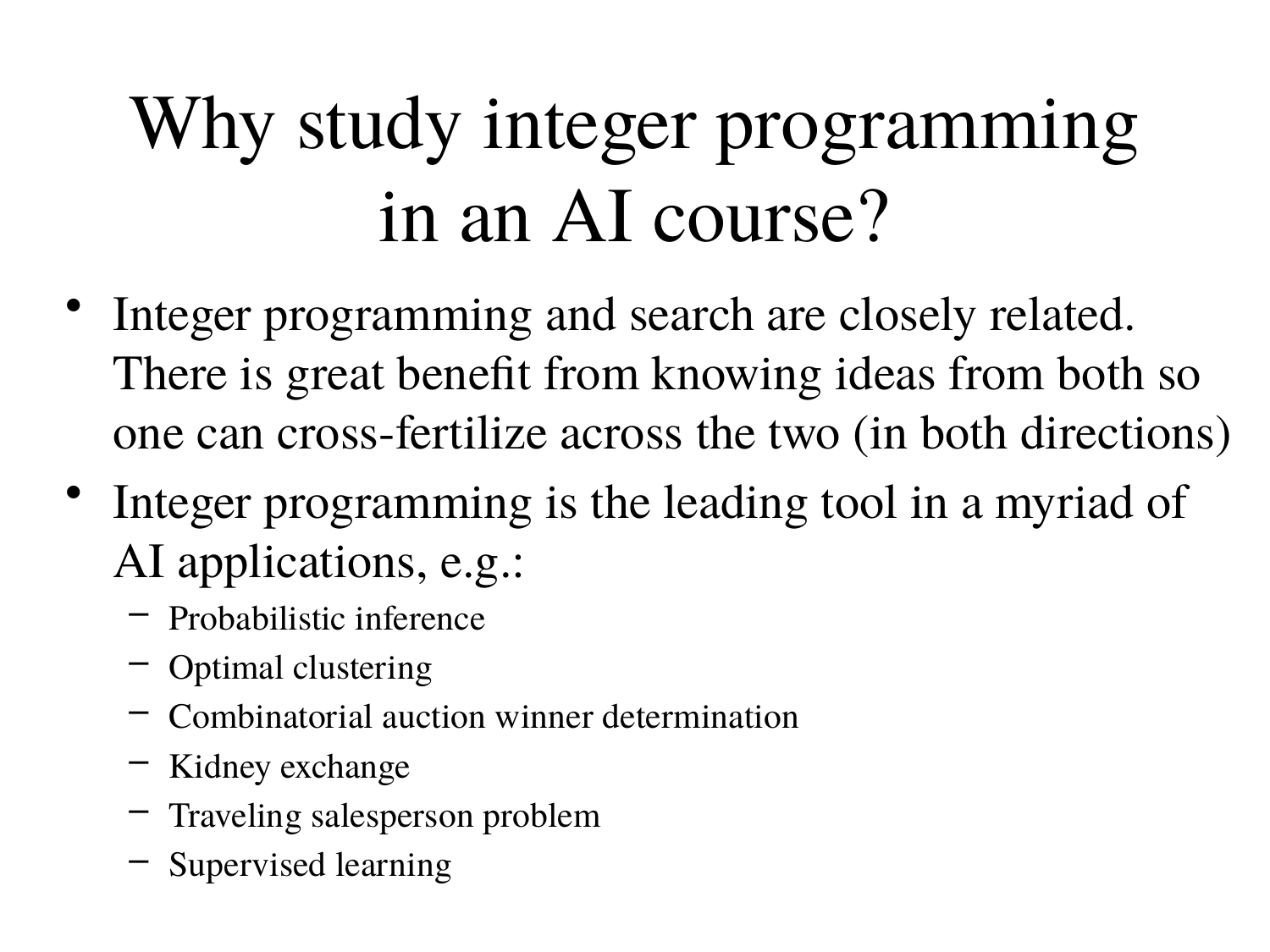

# Why study integer programming in an AI course?
Integer programming and search are closely related. There is great benefit from knowing ideas from both so one can cross-fertilize across the two (in both directions)
Integer programming is the leading tool in a myriad of AI applications, e.g.:
Probabilistic inference
Optimal clustering
Combinatorial auction winner determination
Kidney exchange
Traveling salesperson problem
Supervised learning